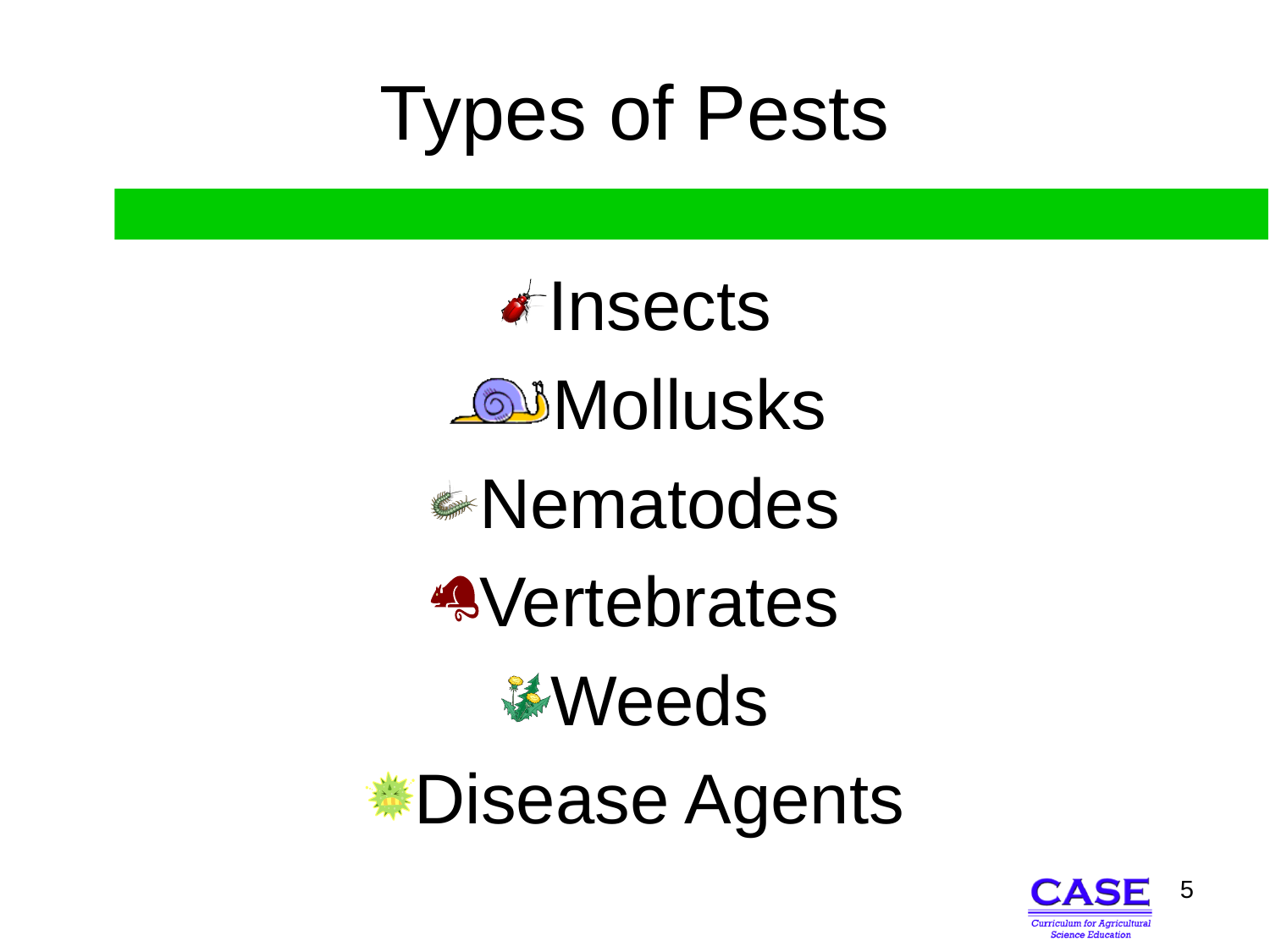

# Types of Pests
Insects
Mollusks
Nematodes
Vertebrates
Weeds
Disease Agents
5